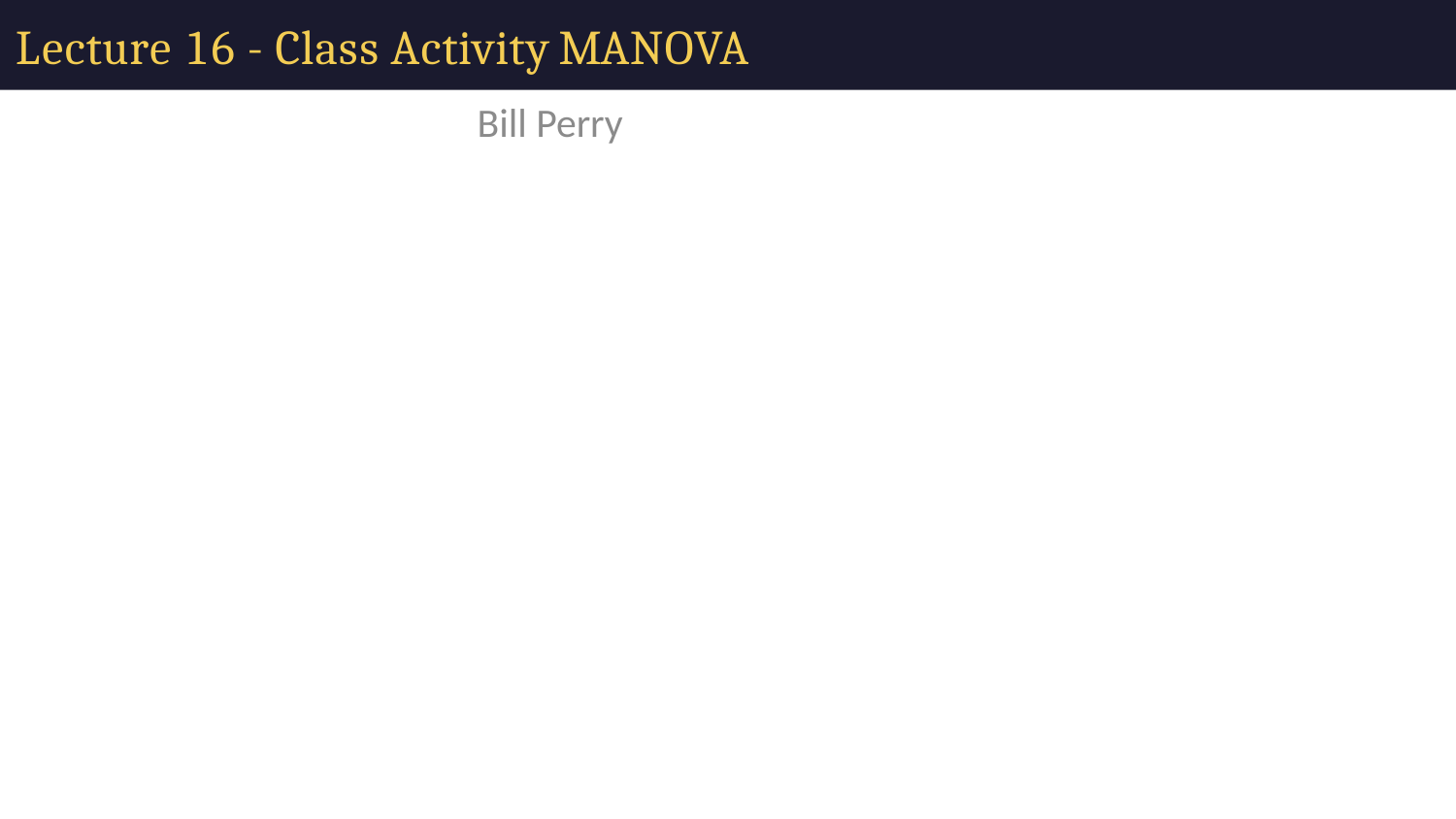

# Lecture 16 - Class Activity MANOVA
Bill Perry